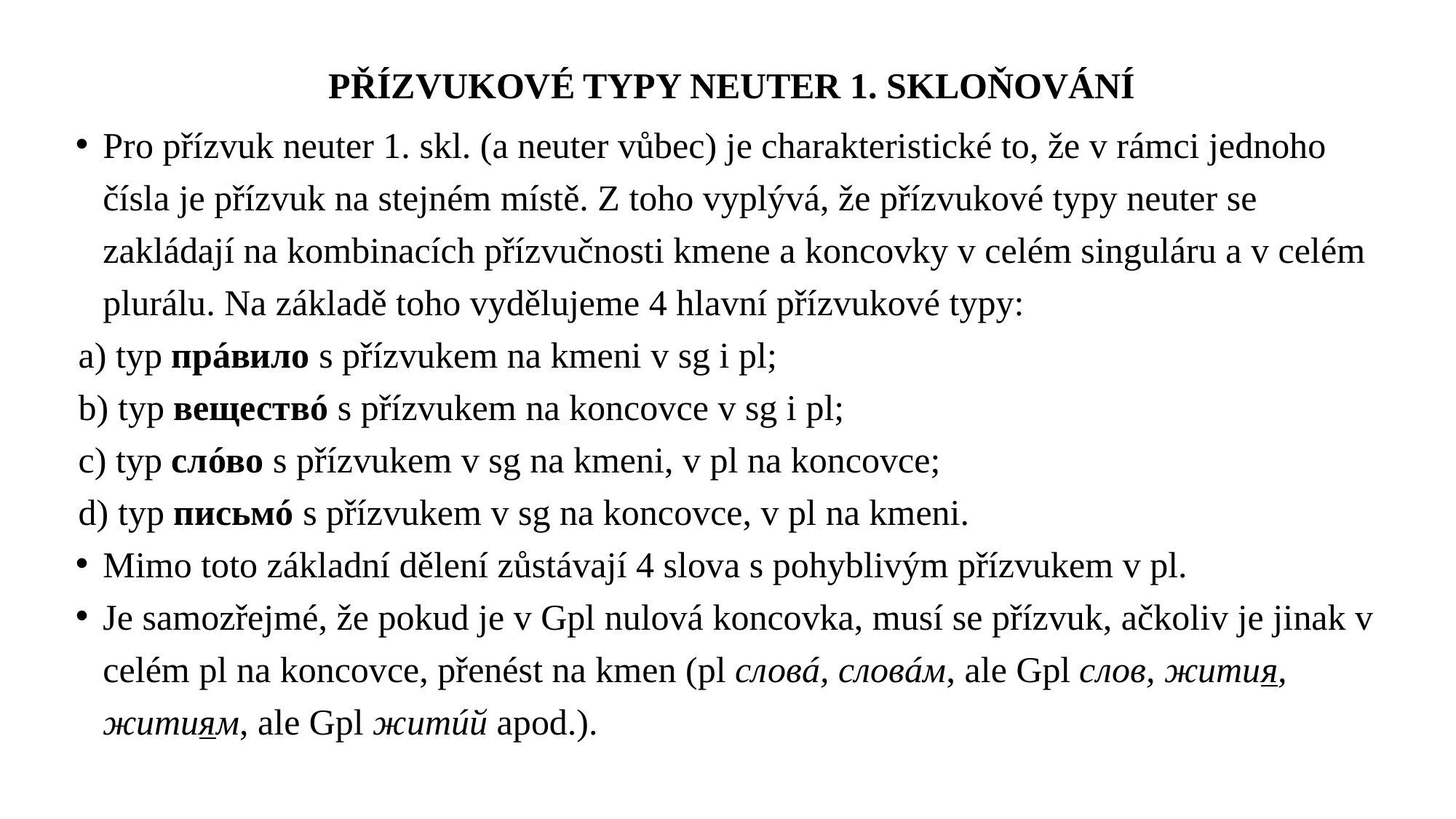

PŘÍZVUKOVÉ TYPY NEUTER 1. SKLOŇOVÁNÍ
Pro přízvuk neuter 1. skl. (a neuter vůbec) je charakteristické to, že v rámci jednoho čísla je přízvuk na stejném místě. Z toho vyplývá, že přízvukové typy neuter se zakládají na kombinacích přízvučnosti kmene a koncovky v celém singuláru a v celém plurálu. Na základě toho vydělujeme 4 hlavní přízvukové typy:
 typ прáвило s přízvukem na kmeni v sg i pl;
 typ веществó s přízvukem na koncovce v sg i pl;
 typ слóво s přízvukem v sg na kmeni, v pl na koncovce;
 typ письмó s přízvukem v sg na koncovce, v pl na kmeni.
Mimo toto základní dělení zůstávají 4 slova s pohyblivým přízvukem v pl.
Je samozřejmé, že pokud je v Gpl nulová koncovka, musí se přízvuk, ačkoliv je jinak v celém pl na koncovce, přenést na kmen (pl словá, словáм, ale Gpl слов, жития, житиям, ale Gpl житúй apod.).